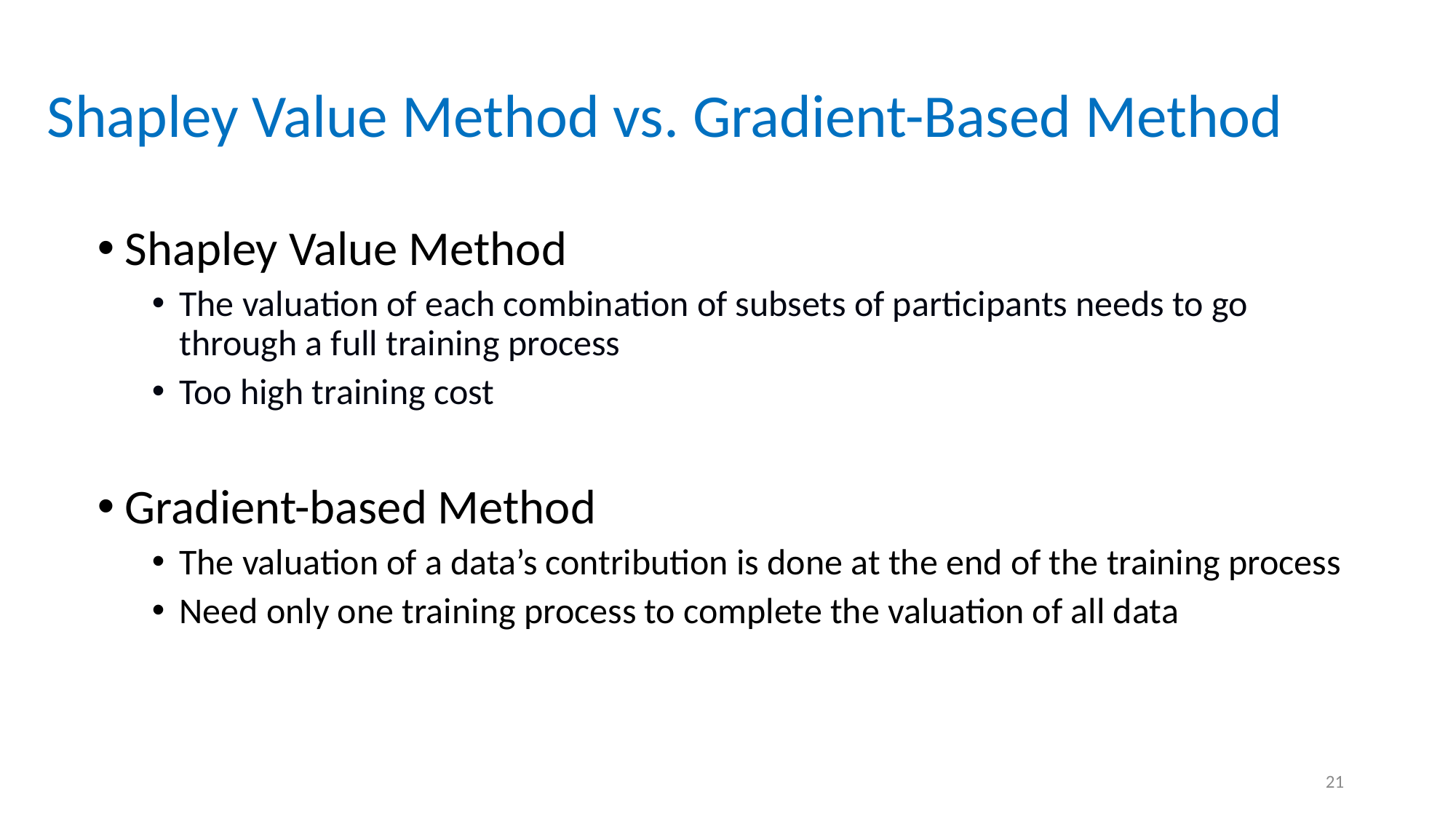

# Shapley Value ​​Method vs. Gradient-Based Method
Shapley Value Method
The valuation of each combination of subsets of participants needs to go through a full training process
Too high training cost

Gradient-based Method
The valuation of a data’s contribution is done at the end of the training process
Need only one training process to complete the valuation of all data
21